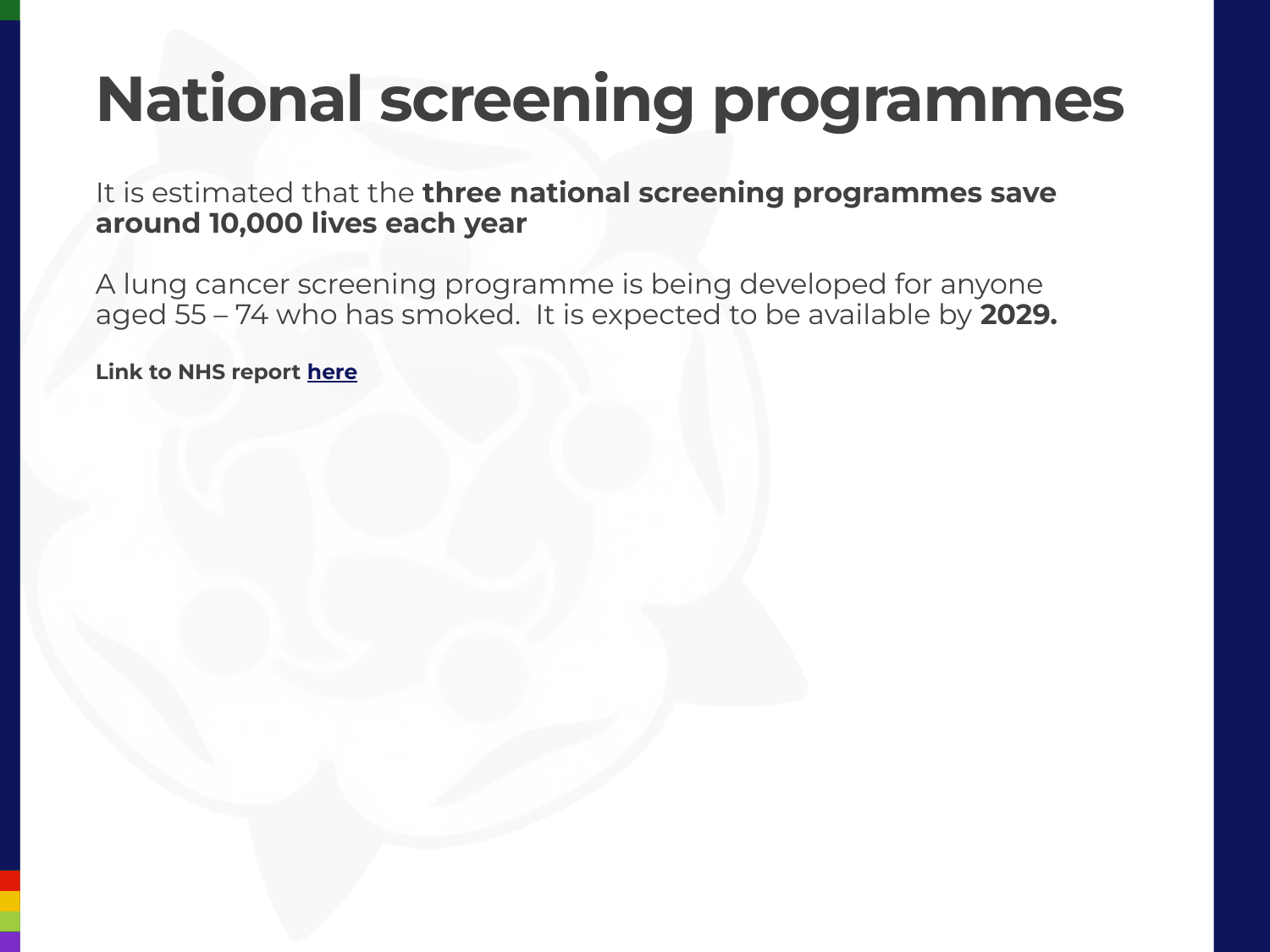

National screening programmes
It is estimated that the three national screening programmes save around 10,000 lives each year

A lung cancer screening programme is being developed for anyone
aged 55 – 74 who has smoked.  It is expected to be available by 2029.
Link to NHS report here